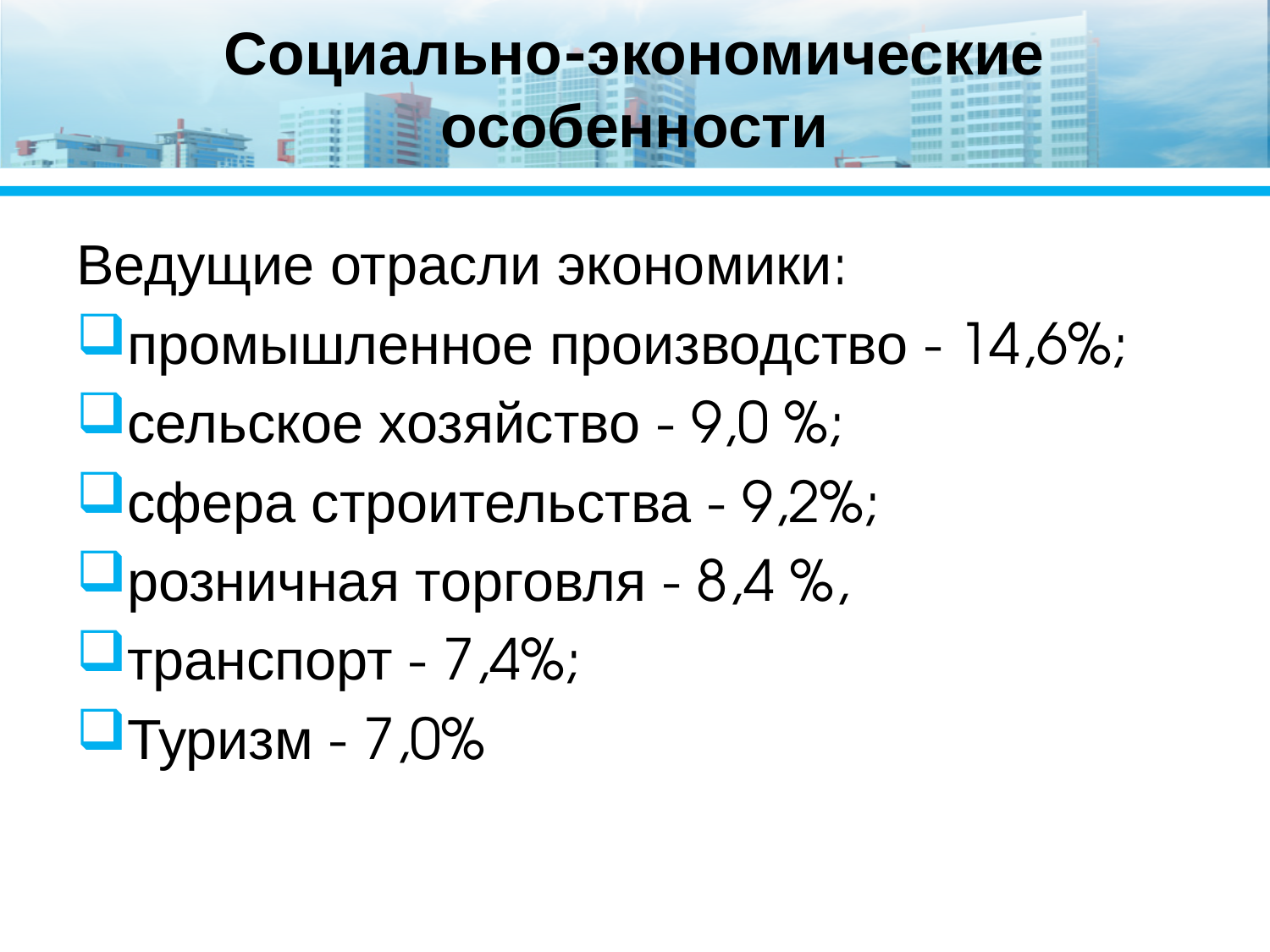

# Социально-экономические особенности
Ведущие отрасли экономики:
промышленное производство - 14,6%;
сельское хозяйство - 9,0 %;
сфера строительства - 9,2%;
розничная торговля - 8,4 %,
транспорт - 7,4%;
Туризм - 7,0%